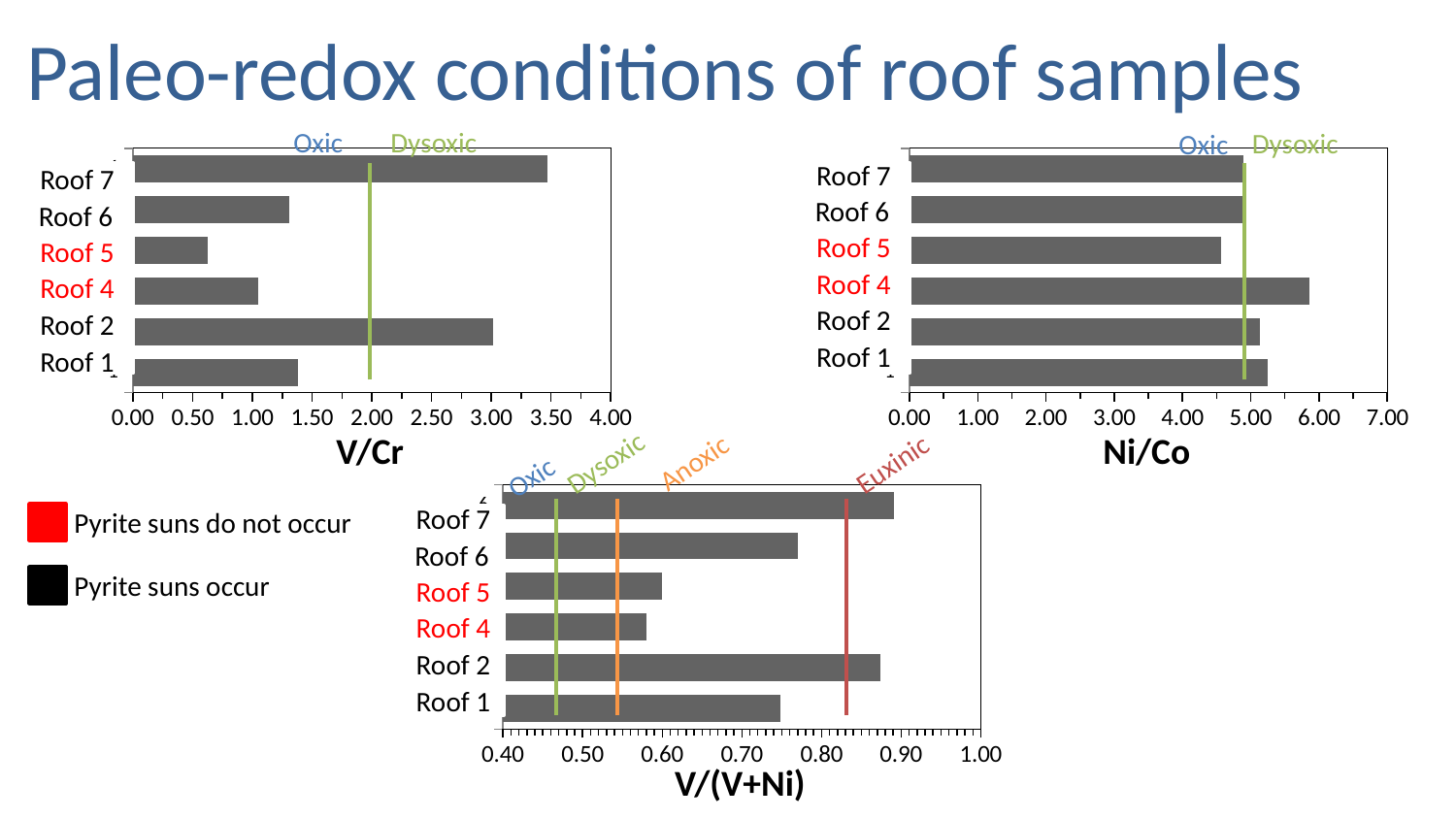

Paleo-redox conditions of roof samples
Oxic
Dysoxic
Dysoxic
Oxic

### Chart

| Category |  |
|---|---|

### Chart

| Category |  |
|---|---|
Roof 7
Roof 7

Roof 6
Roof 6
Roof 5
Roof 5
Roof 4
Roof 4
Roof 2
Roof 2
Roof 1
Roof 1
V/Cr
Ni/Co
Anoxic
Dysoxic
Euxinic
Oxic

### Chart

| Category |  |
|---|---|
V/(V+Ni)
Roof 7
Pyrite suns do not occur

Roof 6
Pyrite suns occur
Roof 5

Roof 4
Roof 2
Roof 1